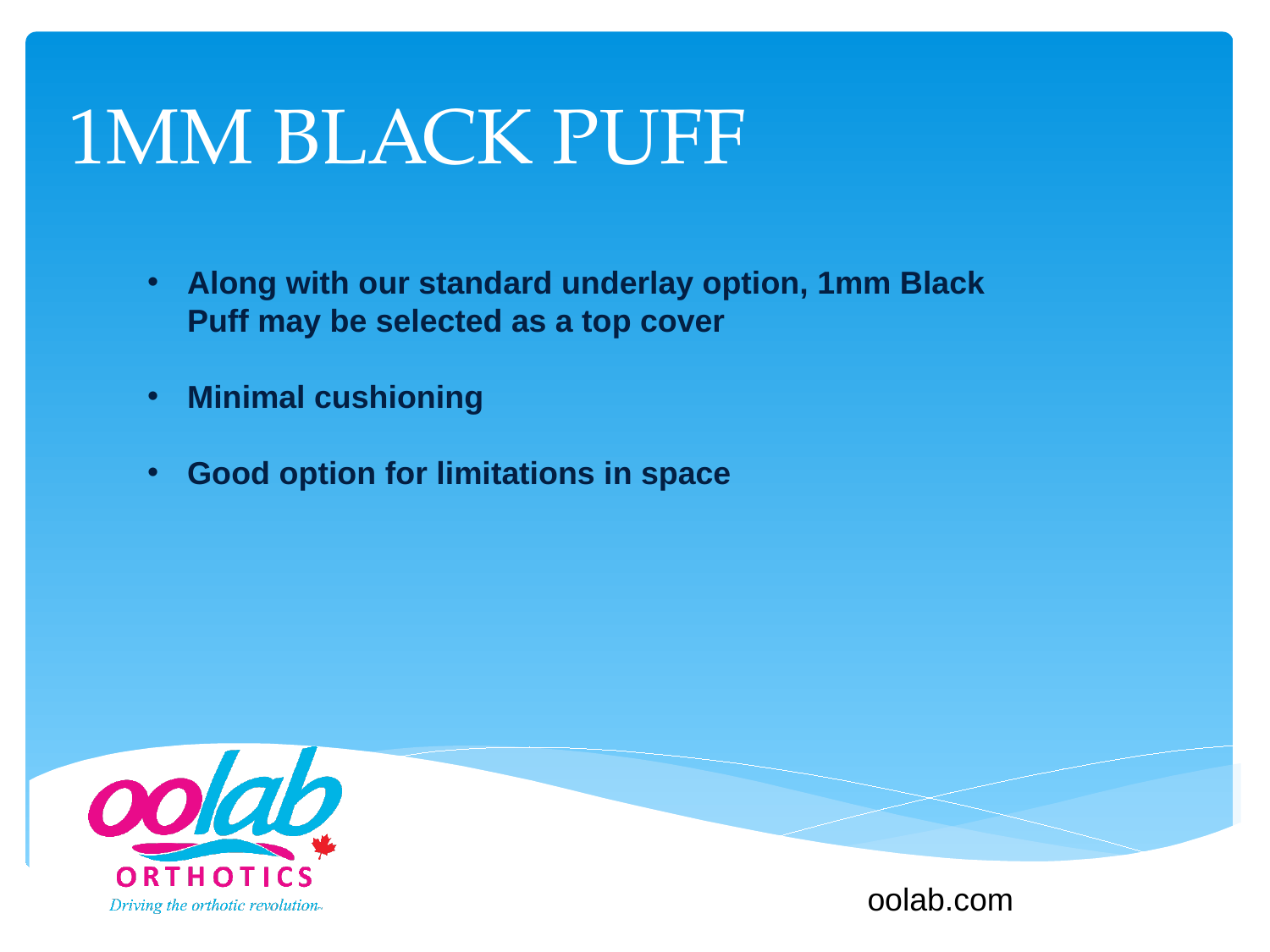

# 1mm Black Puff
Along with our standard underlay option, 1mm Black Puff may be selected as a top cover

Minimal cushioning

Good option for limitations in space